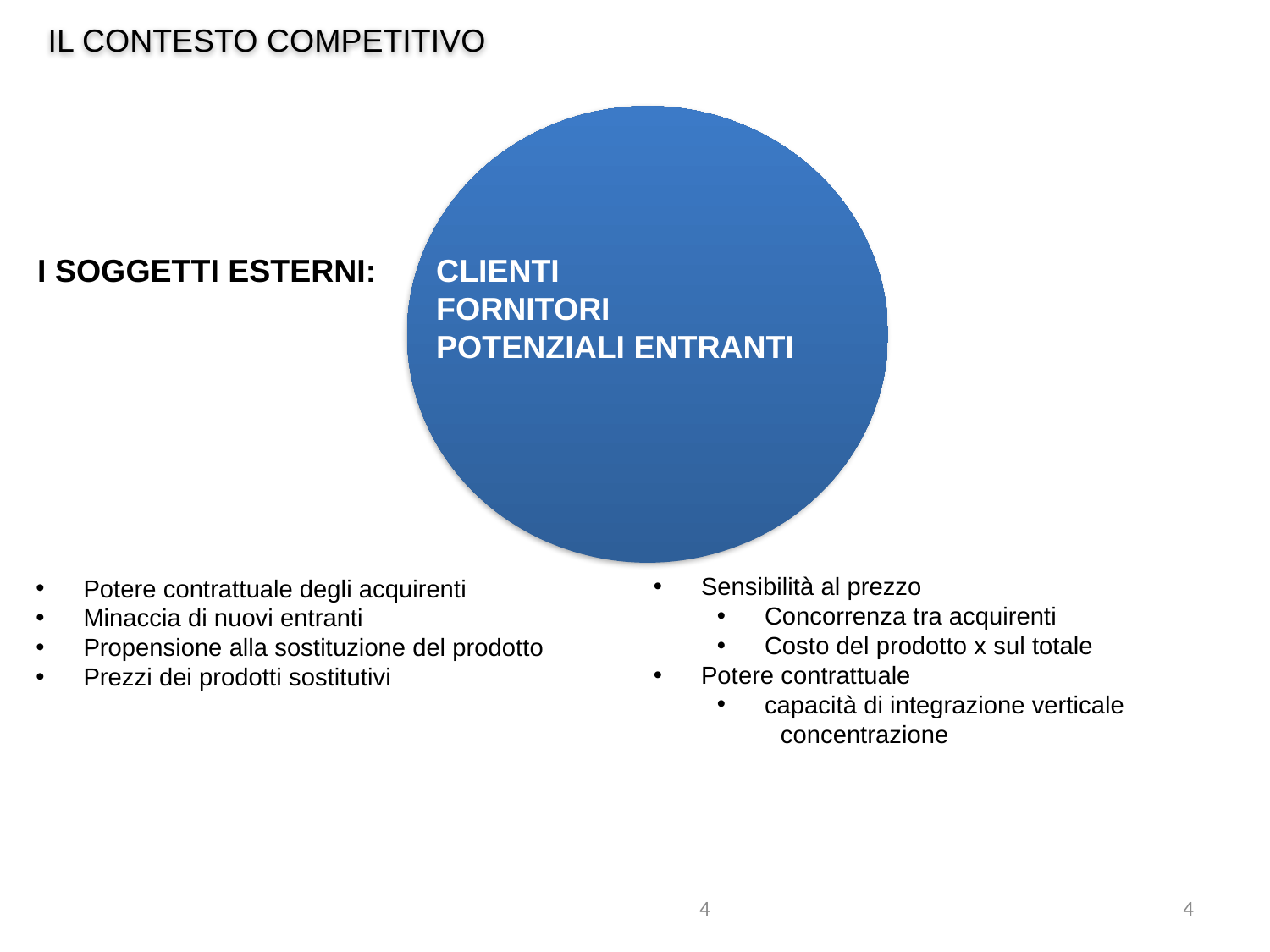

IL CONTESTO COMPETITIVO

I SOGGETTI ESTERNI:	CLIENTI
	FORNITORI
	POTENZIALI ENTRANTI
Sensibilità al prezzo
Concorrenza tra acquirenti
Costo del prodotto x sul totale
Potere contrattuale
capacità di integrazione verticale
	concentrazione
Potere contrattuale degli acquirenti
Minaccia di nuovi entranti
Propensione alla sostituzione del prodotto
Prezzi dei prodotti sostitutivi
4
4